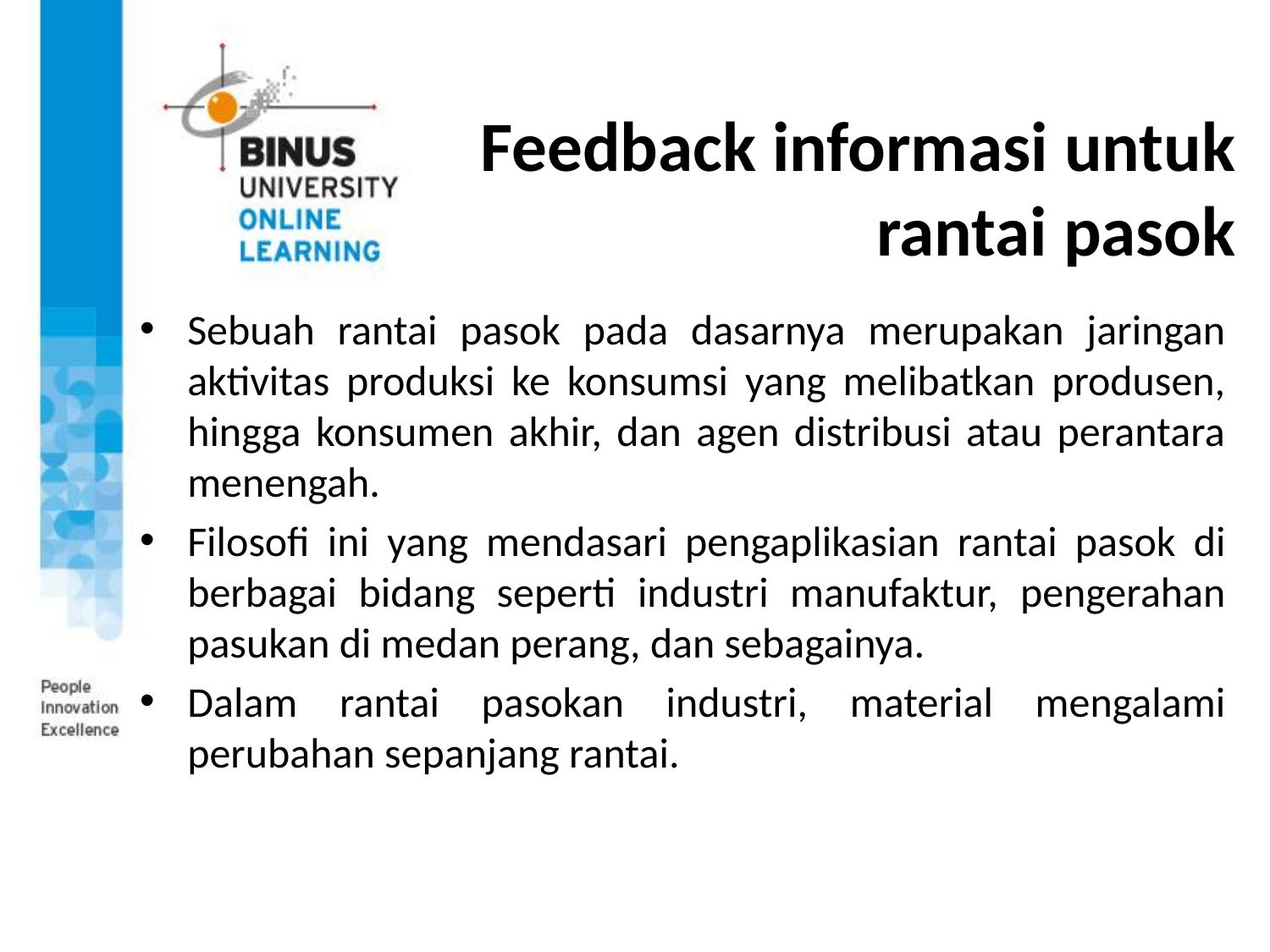

# Feedback informasi untuk rantai pasok
Sebuah rantai pasok pada dasarnya merupakan jaringan aktivitas produksi ke konsumsi yang melibatkan produsen, hingga konsumen akhir, dan agen distribusi atau perantara menengah.
Filosofi ini yang mendasari pengaplikasian rantai pasok di berbagai bidang seperti industri manufaktur, pengerahan pasukan di medan perang, dan sebagainya.
Dalam rantai pasokan industri, material mengalami perubahan sepanjang rantai.